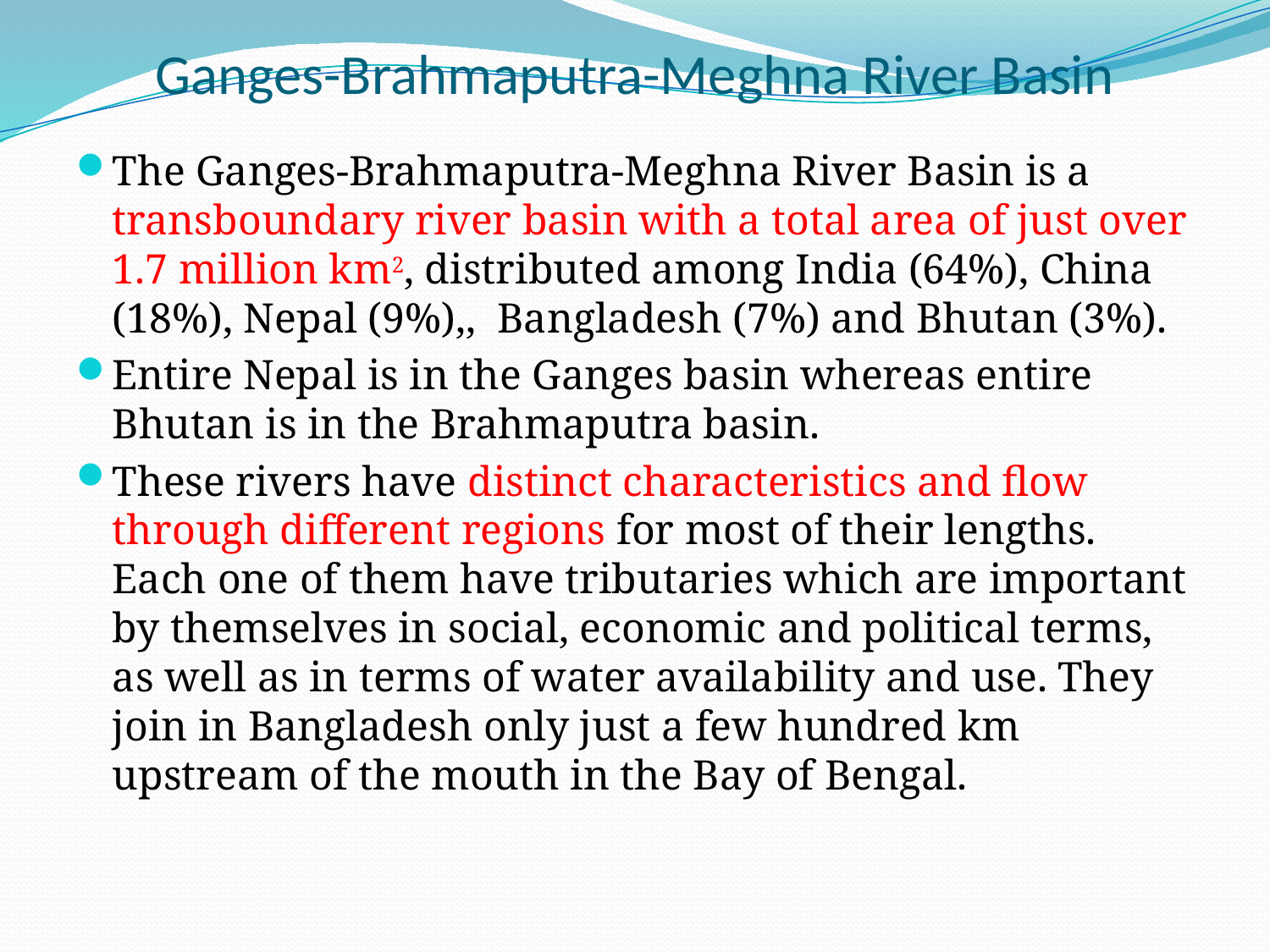

# Ganges-Brahmaputra-Meghna River Basin
The Ganges-Brahmaputra-Meghna River Basin is a transboundary river basin with a total area of just over 1.7 million km2, distributed among India (64%), China (18%), Nepal (9%),,  Bangladesh (7%) and Bhutan (3%).
Entire Nepal is in the Ganges basin whereas entire Bhutan is in the Brahmaputra basin.
These rivers have distinct characteristics and flow through different regions for most of their lengths. Each one of them have tributaries which are important by themselves in social, economic and political terms, as well as in terms of water availability and use. They join in Bangladesh only just a few hundred km upstream of the mouth in the Bay of Bengal.